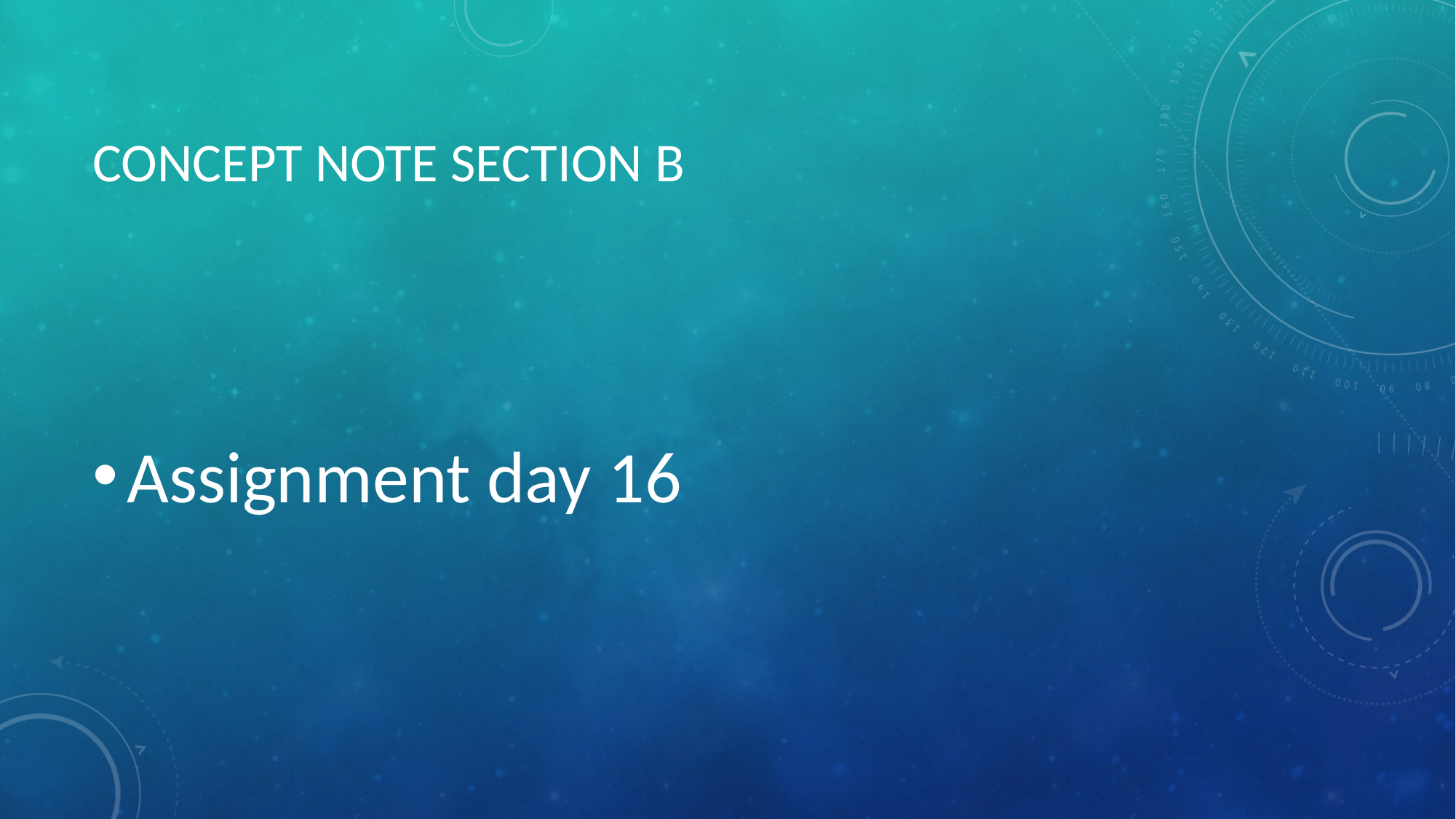

# Concept note section b
Assignment day 16